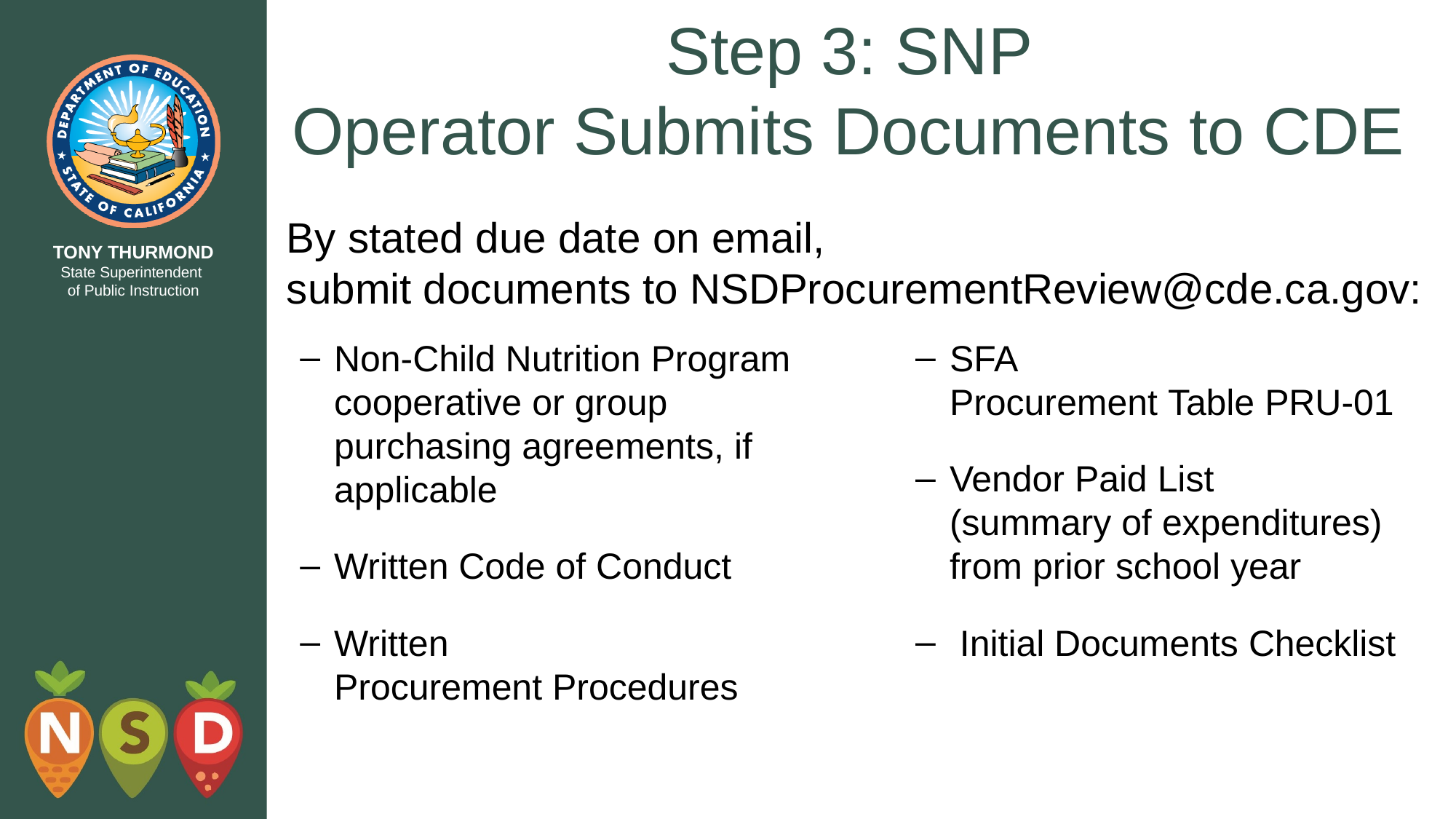

# Step 3: SNP Operator Submits Documents to CDE

By stated due date on email, submit documents to NSDProcurementReview@cde.ca.gov:

Non-Child Nutrition Program cooperative or group purchasing agreements, if applicable
Written Code of Conduct
Written Procurement Procedures

SFA Procurement Table PRU-01
Vendor Paid List (summary of expenditures) from prior school year
 Initial Documents Checklist